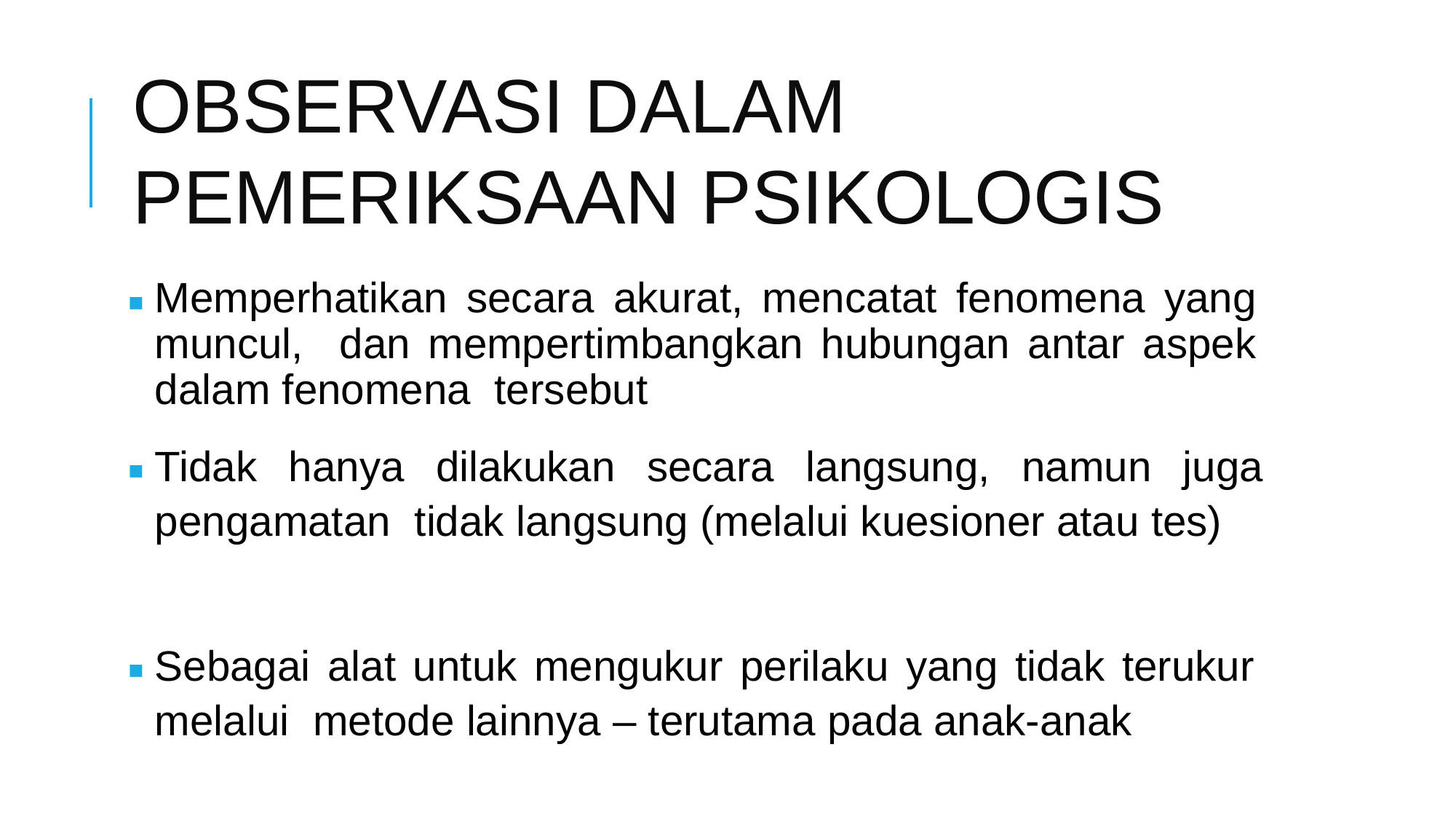

# OBSERVASI DALAM PEMERIKSAAN PSIKOLOGIS
Memperhatikan secara akurat, mencatat fenomena yang muncul,  dan mempertimbangkan hubungan antar aspek dalam fenomena  tersebut
Tidak hanya dilakukan secara langsung, namun juga pengamatan  tidak langsung (melalui kuesioner atau tes)

Sebagai alat untuk mengukur perilaku yang tidak terukur melalui  metode lainnya – terutama pada anak-anak